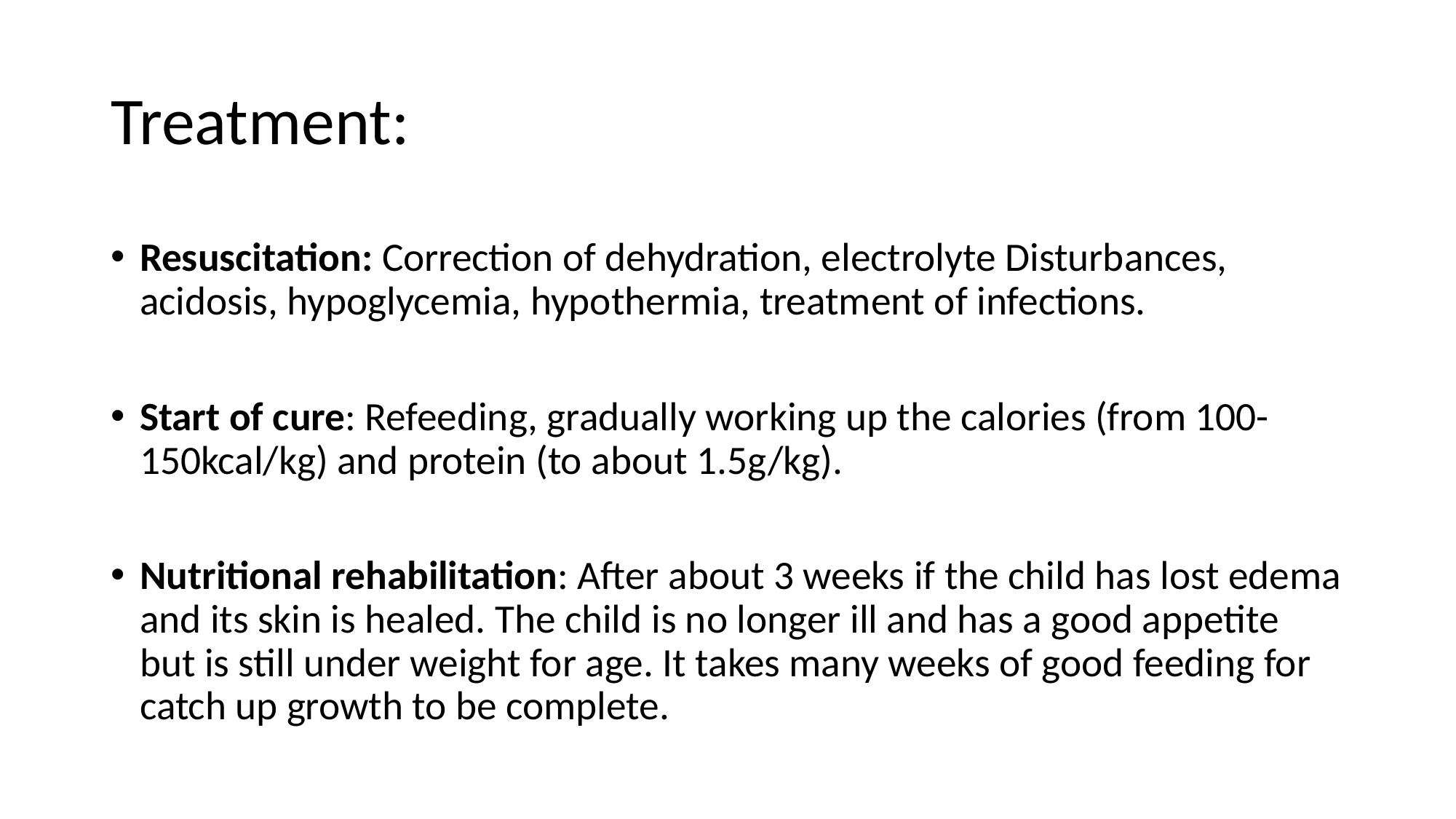

# Treatment:

Resuscitation: Correction of dehydration, electrolyte Disturbances, acidosis, hypoglycemia, hypothermia, treatment of infections.

Start of cure: Refeeding, gradually working up the calories (from 100-150kcal/kg) and protein (to about 1.5g/kg).

Nutritional rehabilitation: After about 3 weeks if the child has lost edema and its skin is healed. The child is no longer ill and has a good appetite but is still under weight for age. It takes many weeks of good feeding for catch up growth to be complete.